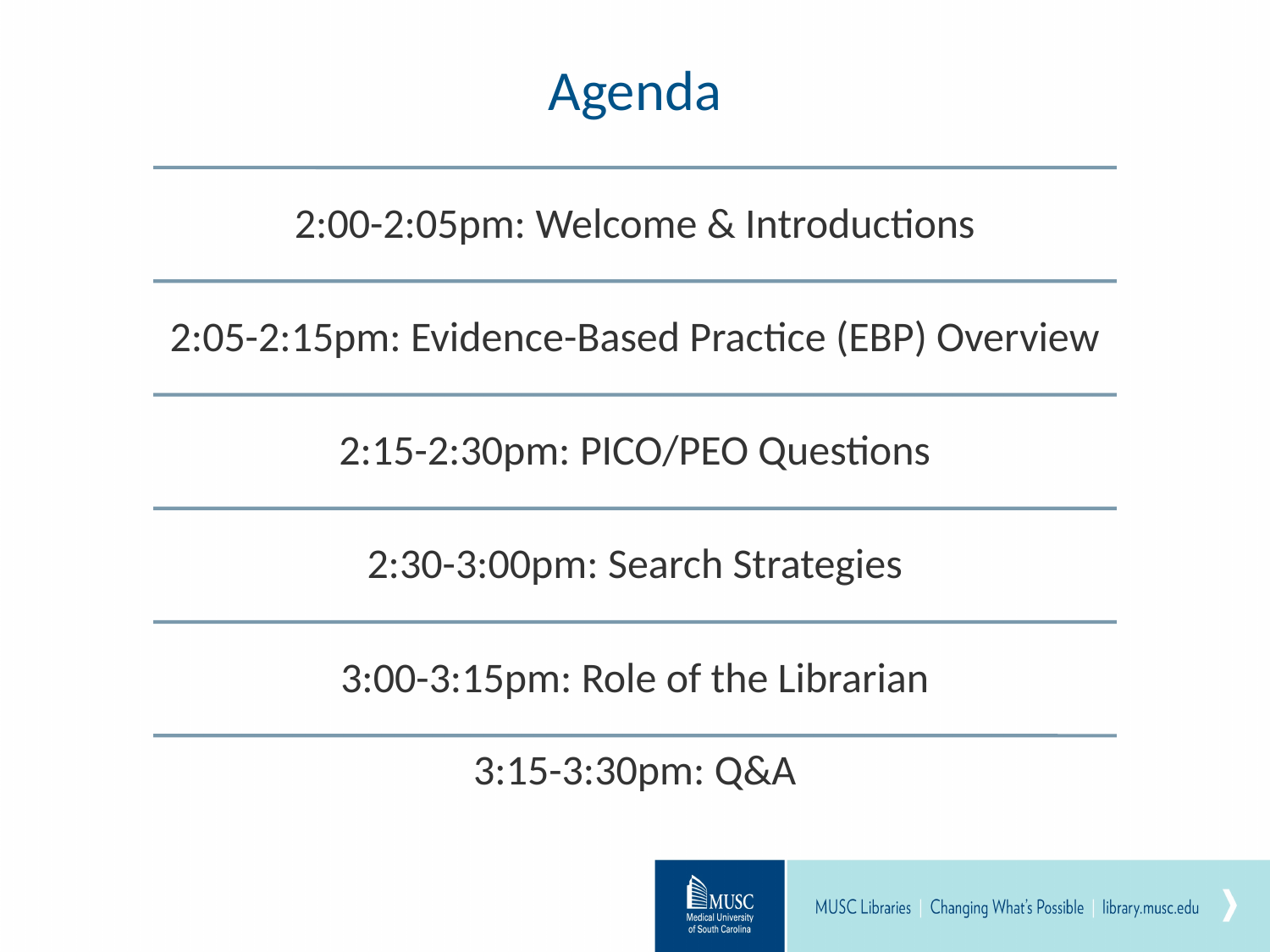

# Agenda
2:00-2:05pm: Welcome & Introductions
2:05-2:15pm: Evidence-Based Practice (EBP) Overview
2:15-2:30pm: PICO/PEO Questions
2:30-3:00pm: Search Strategies
3:00-3:15pm: Role of the Librarian
3:15-3:30pm: Q&A